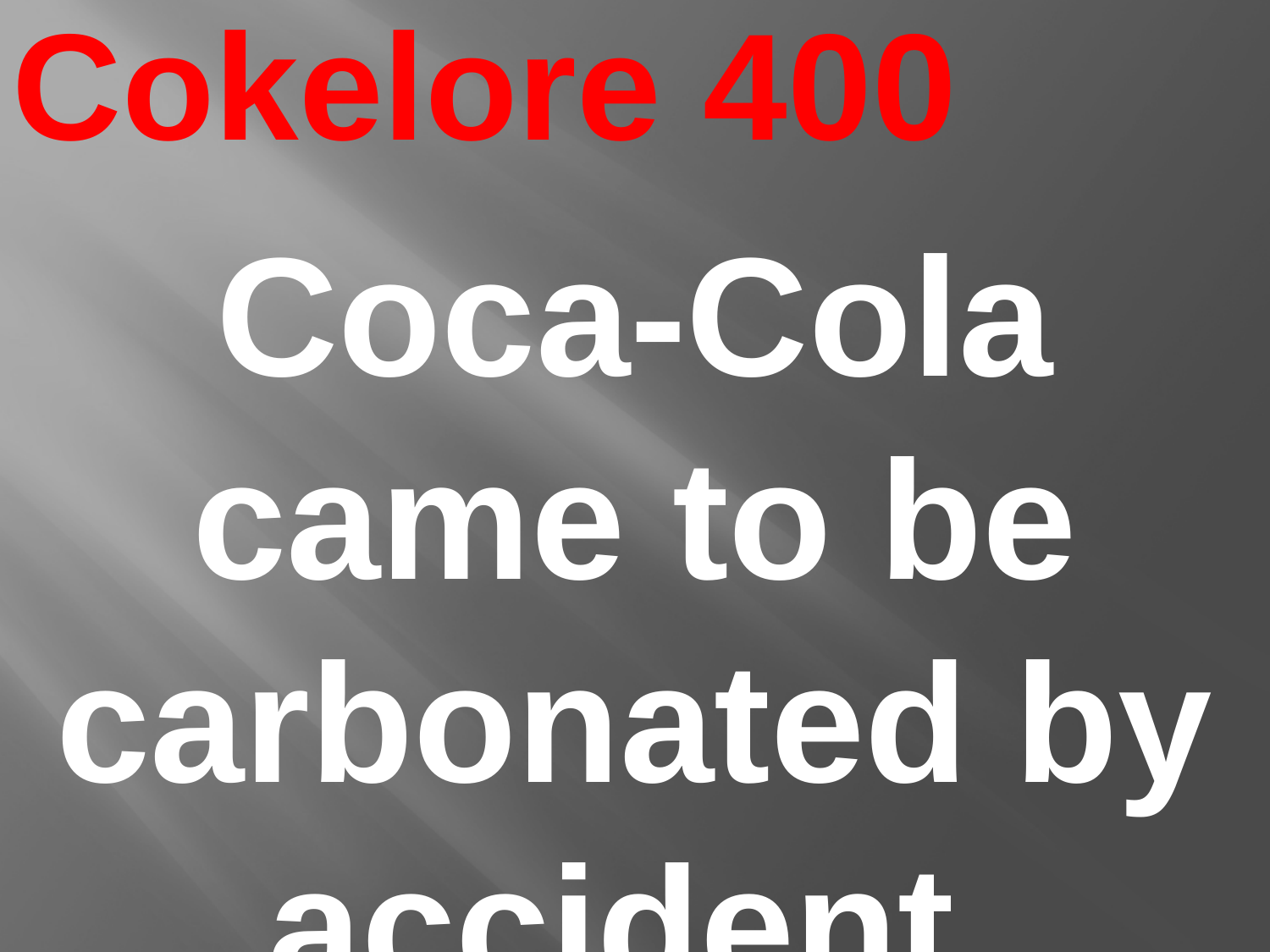

# Cokelore 400
Coca-Cola came to be carbonated by accident.